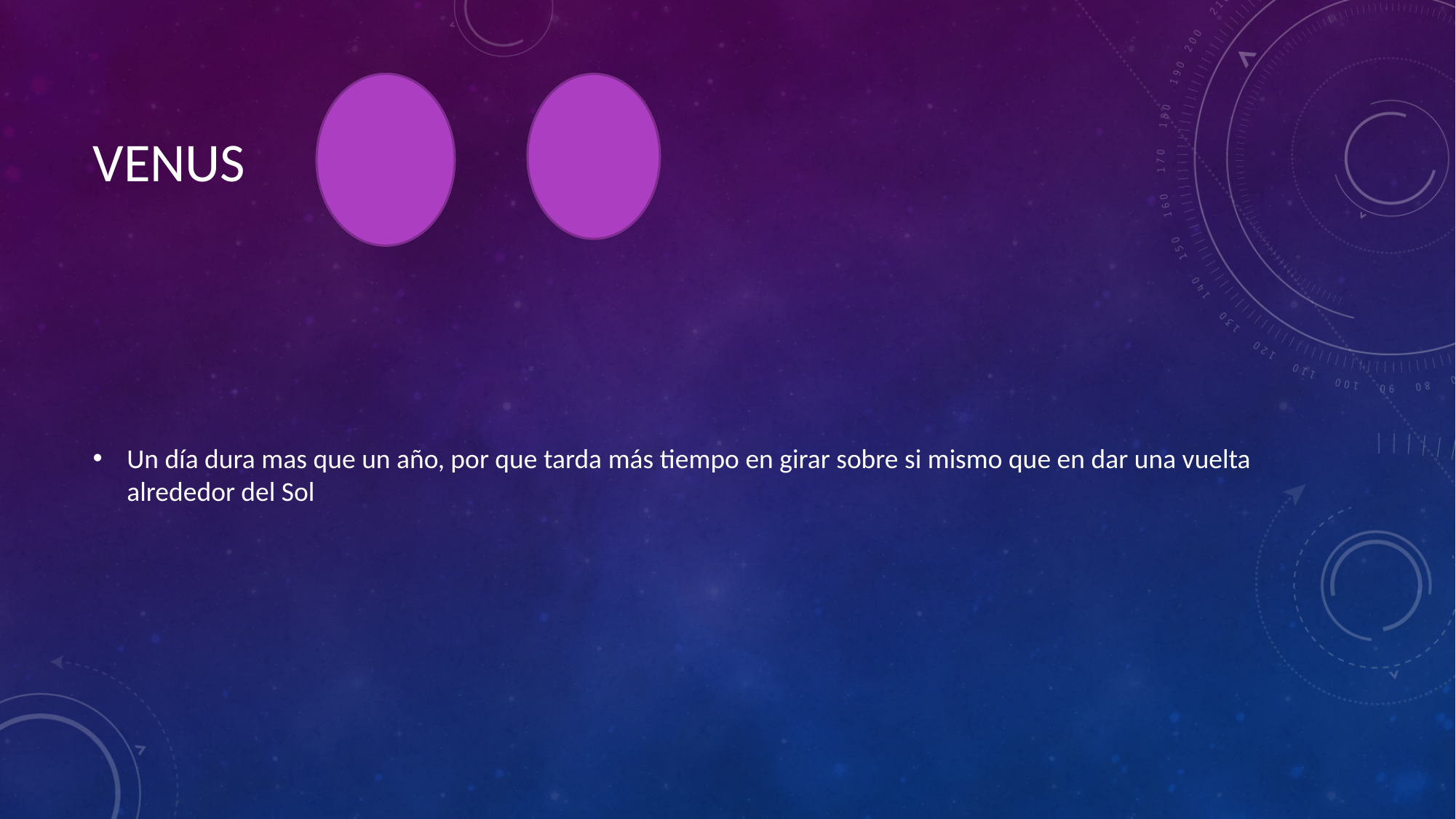

# VENUS

Un día dura mas que un año, por que tarda más tiempo en girar sobre si mismo que en dar una vuelta alrededor del Sol